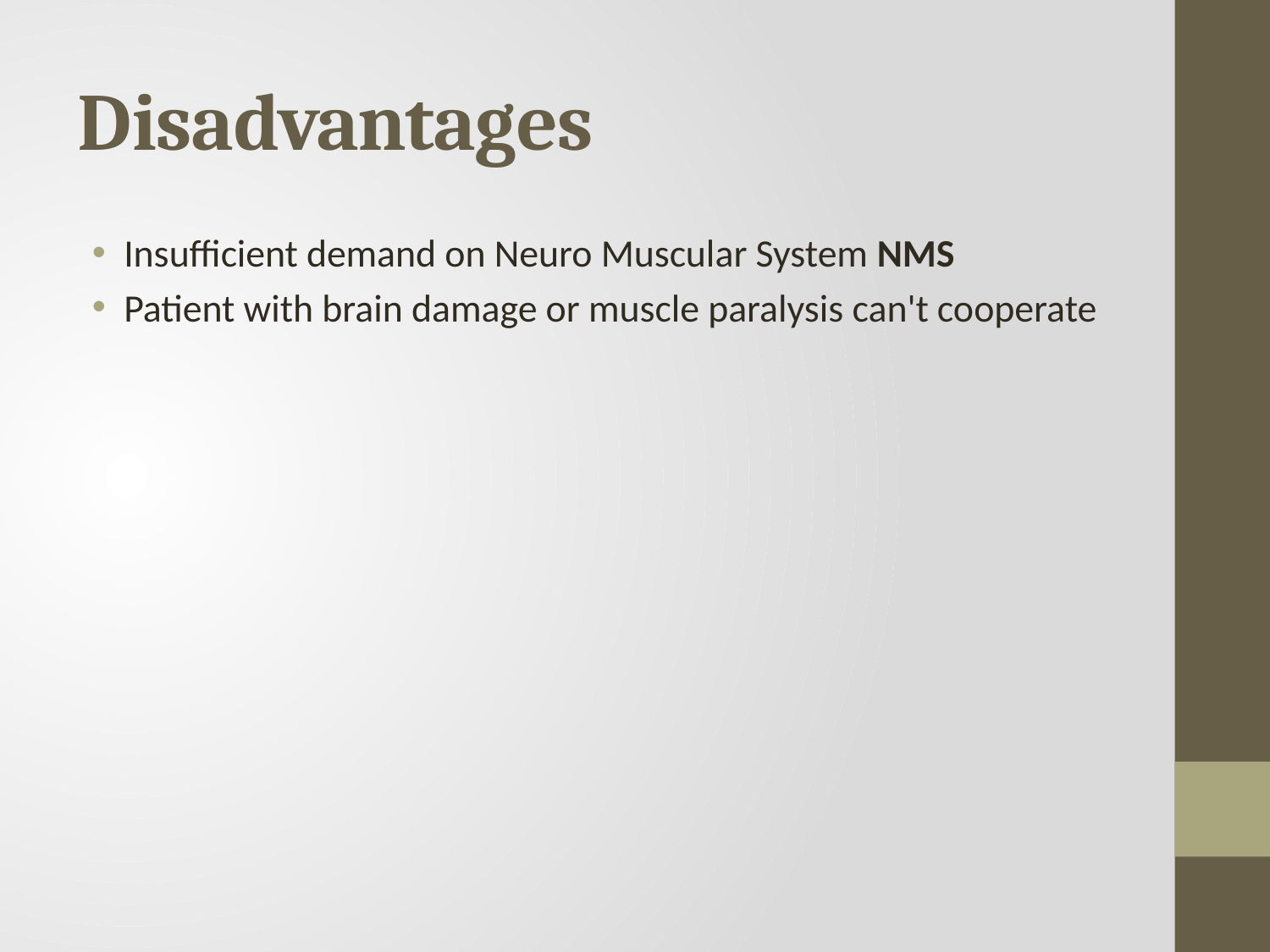

# Disadvantages
Insufficient demand on Neuro Muscular System NMS
Patient with brain damage or muscle paralysis can't cooperate